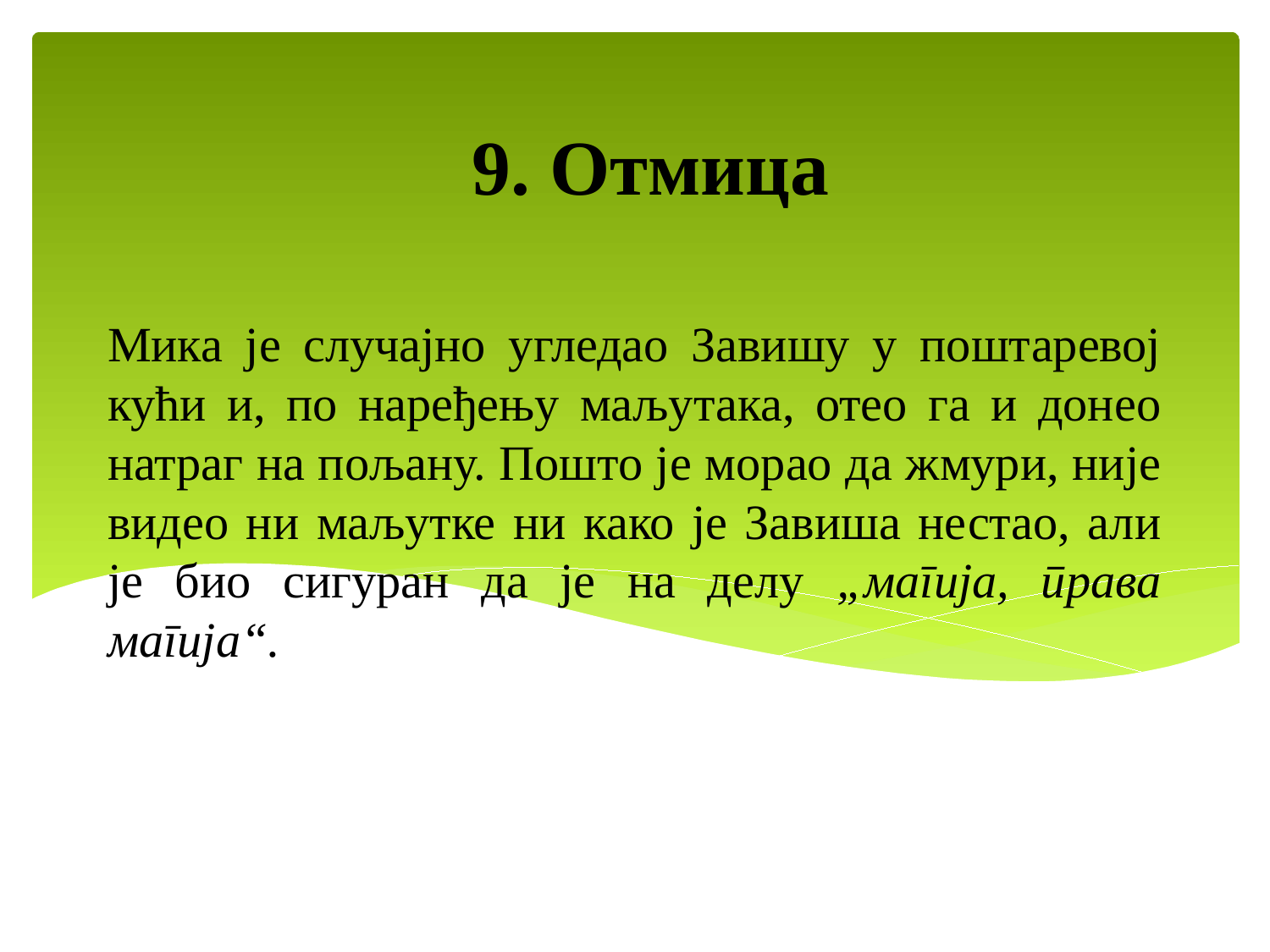

9. Отмица
# Мика је случајно угледао Завишу у поштаревој кући и, по наређењу маљутака, отео га и донео натраг на пољану. Пошто је морао да жмури, није видео ни маљутке ни како је Завиша нестао, али је био сигуран да је на делу „магија, права магија“.